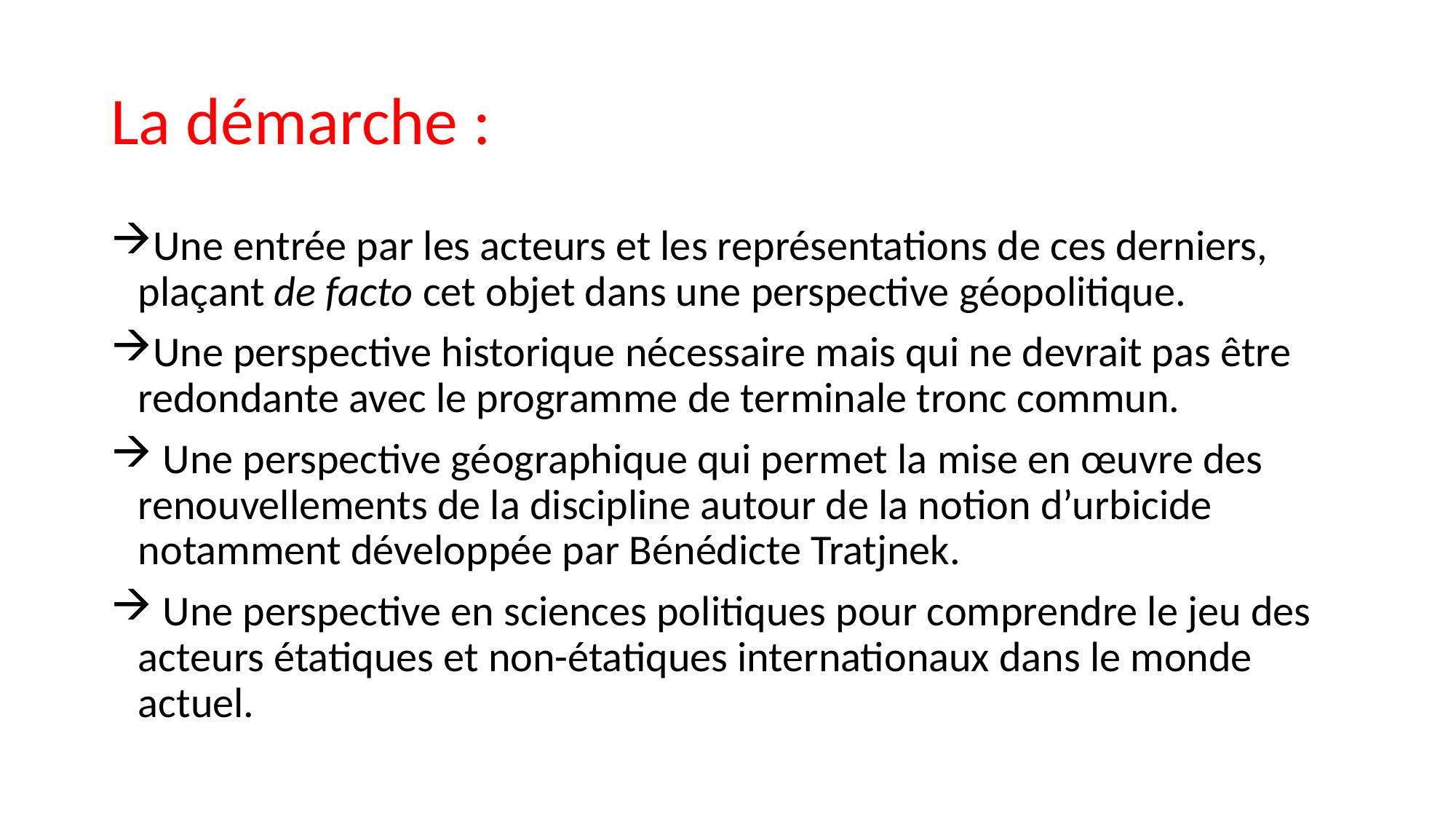

# La démarche :
Une entrée par les acteurs et les représentations de ces derniers,  plaçant de facto cet objet dans une perspective géopolitique.
Une perspective historique nécessaire mais qui ne devrait pas être redondante avec le programme de terminale tronc commun.
 Une perspective géographique qui permet la mise en œuvre des renouvellements de la discipline autour de la notion d’urbicide notamment développée par Bénédicte Tratjnek.
 Une perspective en sciences politiques pour comprendre le jeu des acteurs étatiques et non-étatiques internationaux dans le monde actuel.